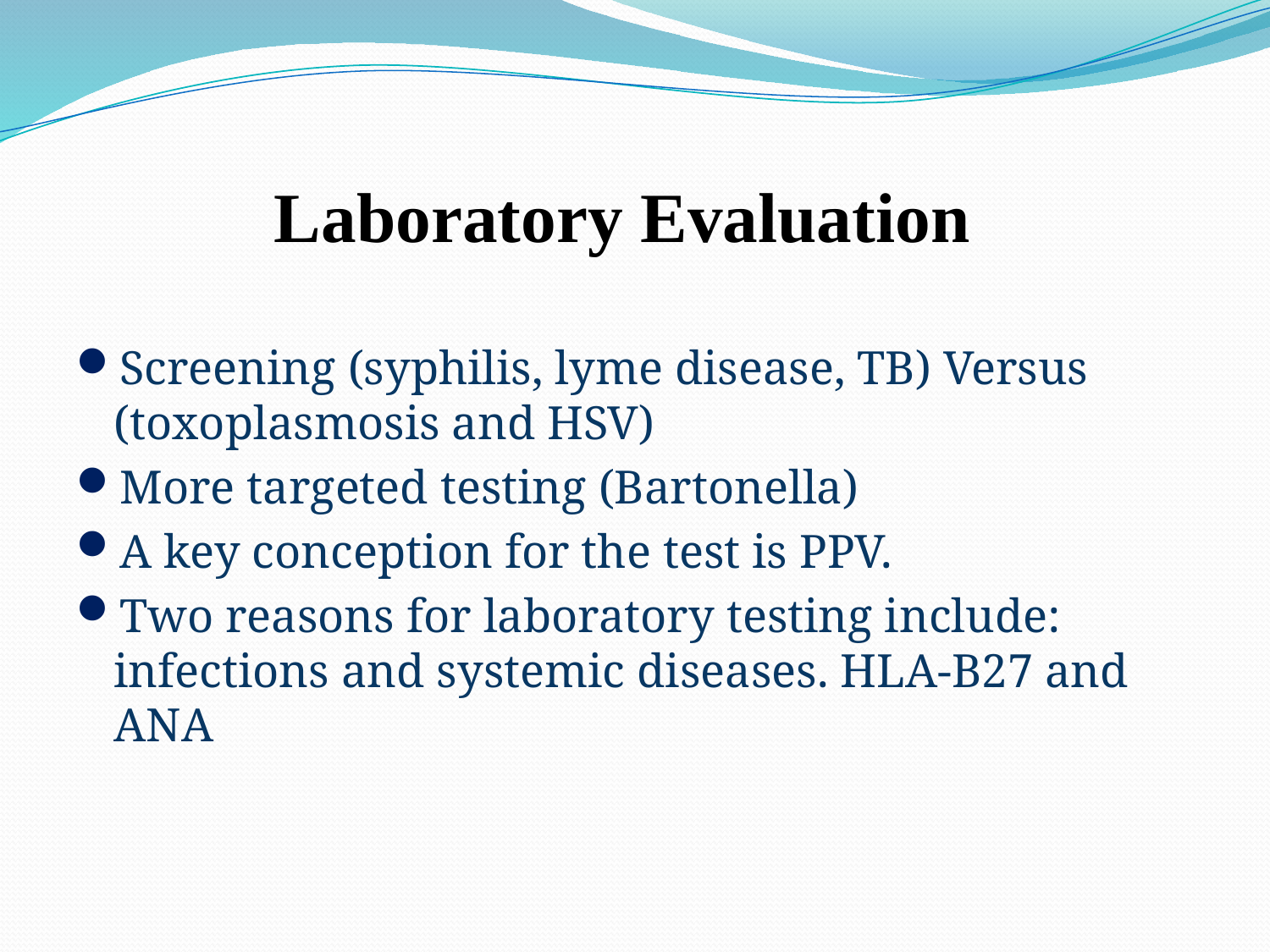

# Laboratory Evaluation

Screening (syphilis, lyme disease, TB) Versus (toxoplasmosis and HSV)
More targeted testing (Bartonella)
A key conception for the test is PPV.
Two reasons for laboratory testing include: infections and systemic diseases. HLA-B27 and ANA